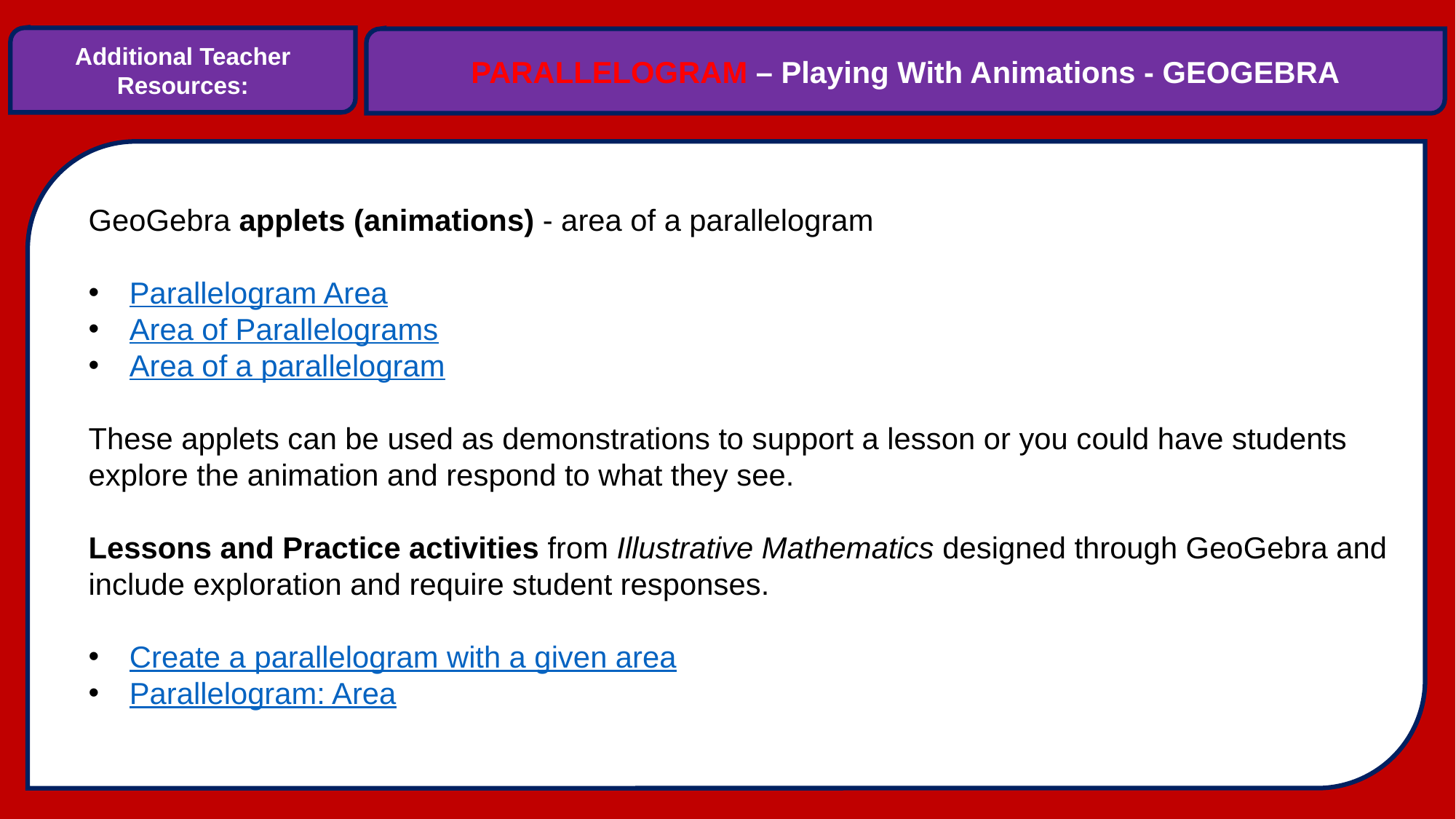

Additional Teacher Resources:
PARALLELOGRAM – Playing With Animations - GEOGEBRA

GeoGebra applets (animations) - area of a parallelogram

Parallelogram Area
Area of Parallelograms
Area of a parallelogram

These applets can be used as demonstrations to support a lesson or you could have students explore the animation and respond to what they see.

Lessons and Practice activities from Illustrative Mathematics designed through GeoGebra and include exploration and require student responses.

Create a parallelogram with a given area
Parallelogram: Area